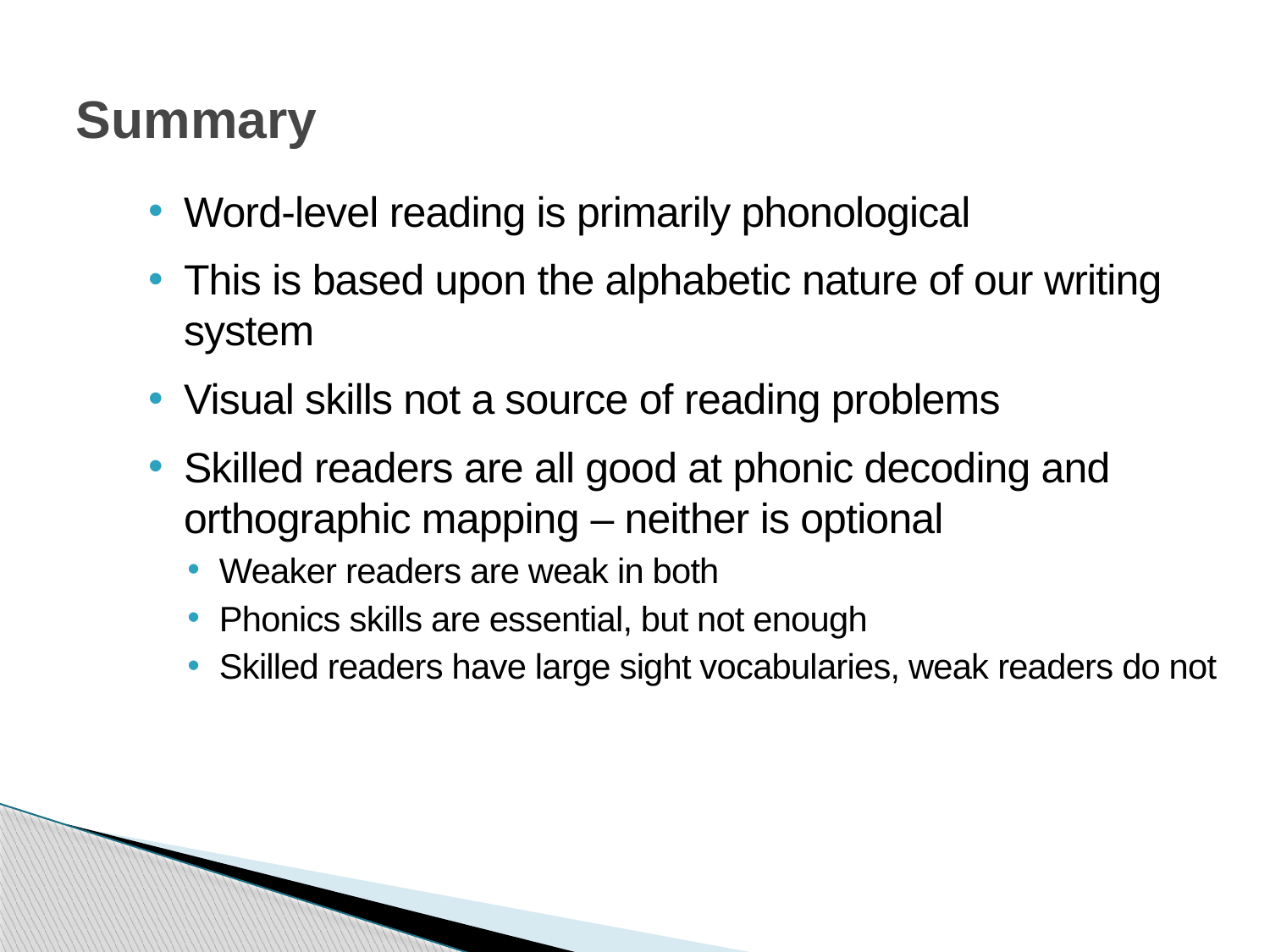

# Summary
Word-level reading is primarily phonological
This is based upon the alphabetic nature of our writing system
Visual skills not a source of reading problems
Skilled readers are all good at phonic decoding and orthographic mapping – neither is optional
Weaker readers are weak in both
Phonics skills are essential, but not enough
Skilled readers have large sight vocabularies, weak readers do not